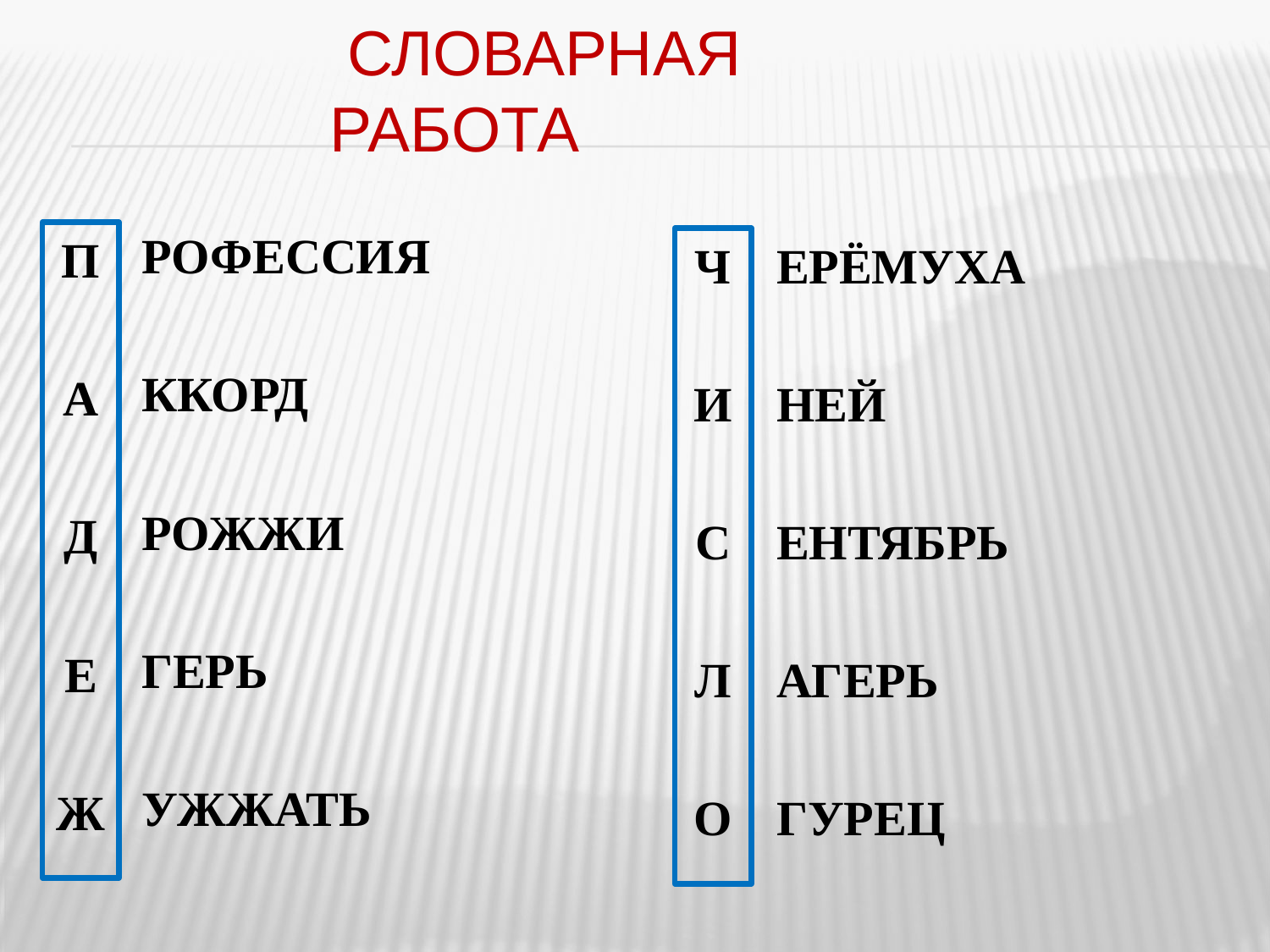

# Словарная работа
РОФЕССИЯ

ККОРД

РОЖЖИ

ГЕРЬ

УЖЖАТЬ

П

А

Д

Е

Ж
Ч

И

С

Л

О
ЕРЁМУХА

НЕЙ

ЕНТЯБРЬ

АГЕРЬ

ГУРЕЦ